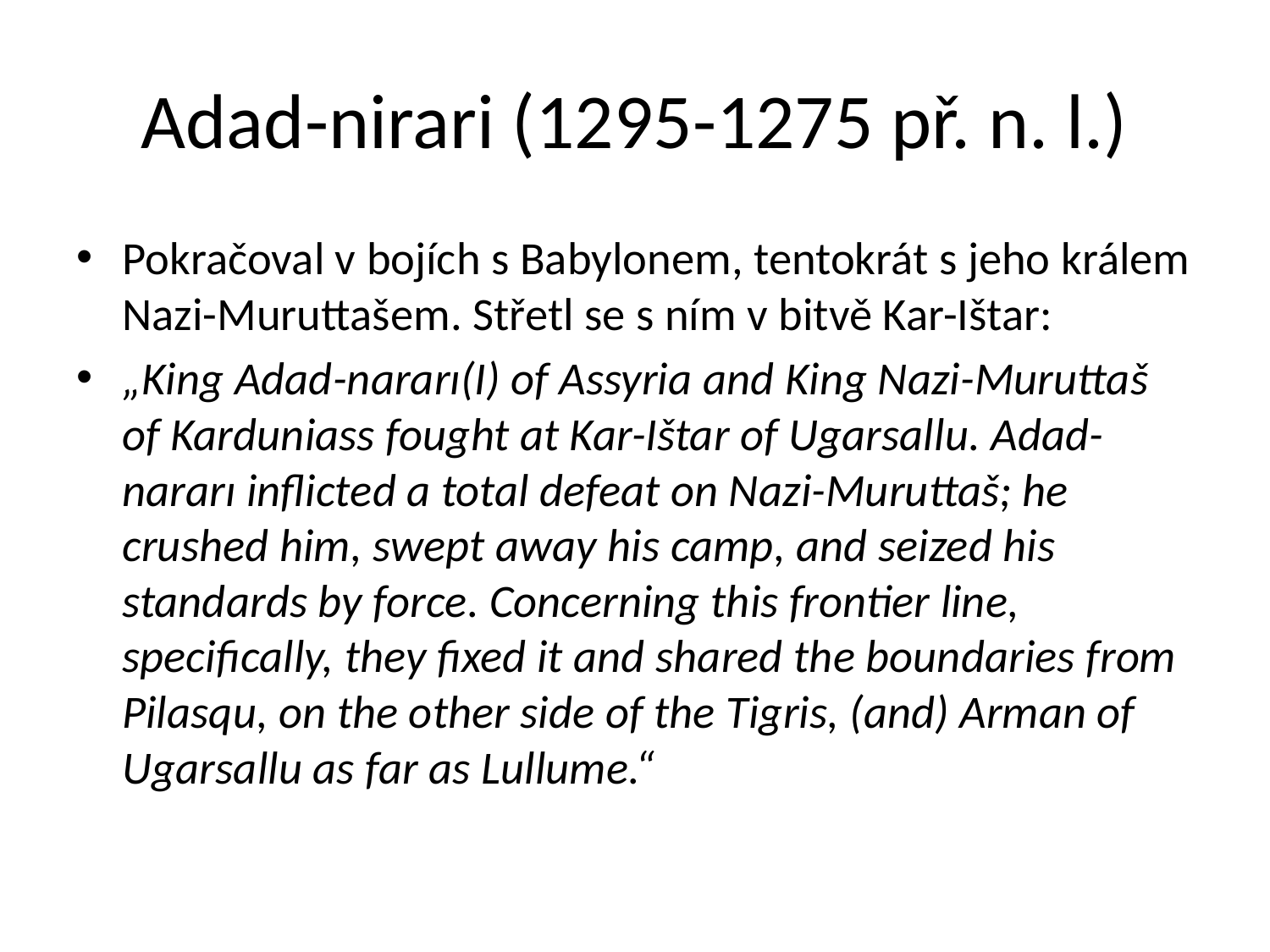

# Adad-nirari (1295-1275 př. n. l.)
Pokračoval v bojích s Babylonem, tentokrát s jeho králem Nazi-Muruttašem. Střetl se s ním v bitvě Kar-Ištar:
„King Adad-nararı(I) of Assyria and King Nazi-Muruttaš of Karduniass fought at Kar-Ištar of Ugarsallu. Adad-nararı inflicted a total defeat on Nazi-Muruttaš; he crushed him, swept away his camp, and seized his standards by force. Concerning this frontier line, specifically, they fixed it and shared the boundaries from Pilasqu, on the other side of the Tigris, (and) Arman of Ugarsallu as far as Lullume.“